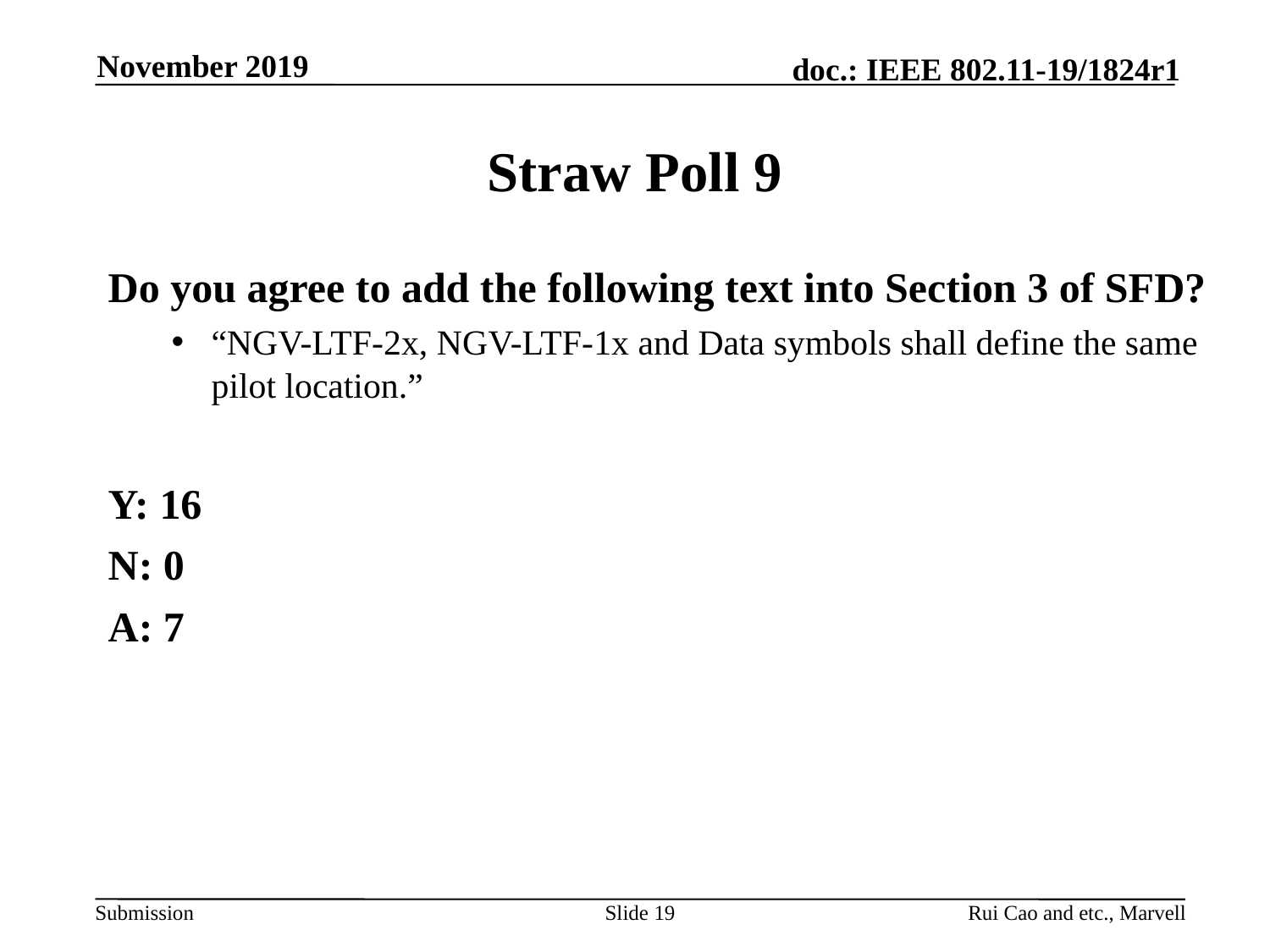

November 2019
# Straw Poll 9
Do you agree to add the following text into Section 3 of SFD?
“NGV-LTF-2x, NGV-LTF-1x and Data symbols shall define the same pilot location.”

Y: 16
N: 0
A: 7
Slide 19
Rui Cao and etc., Marvell